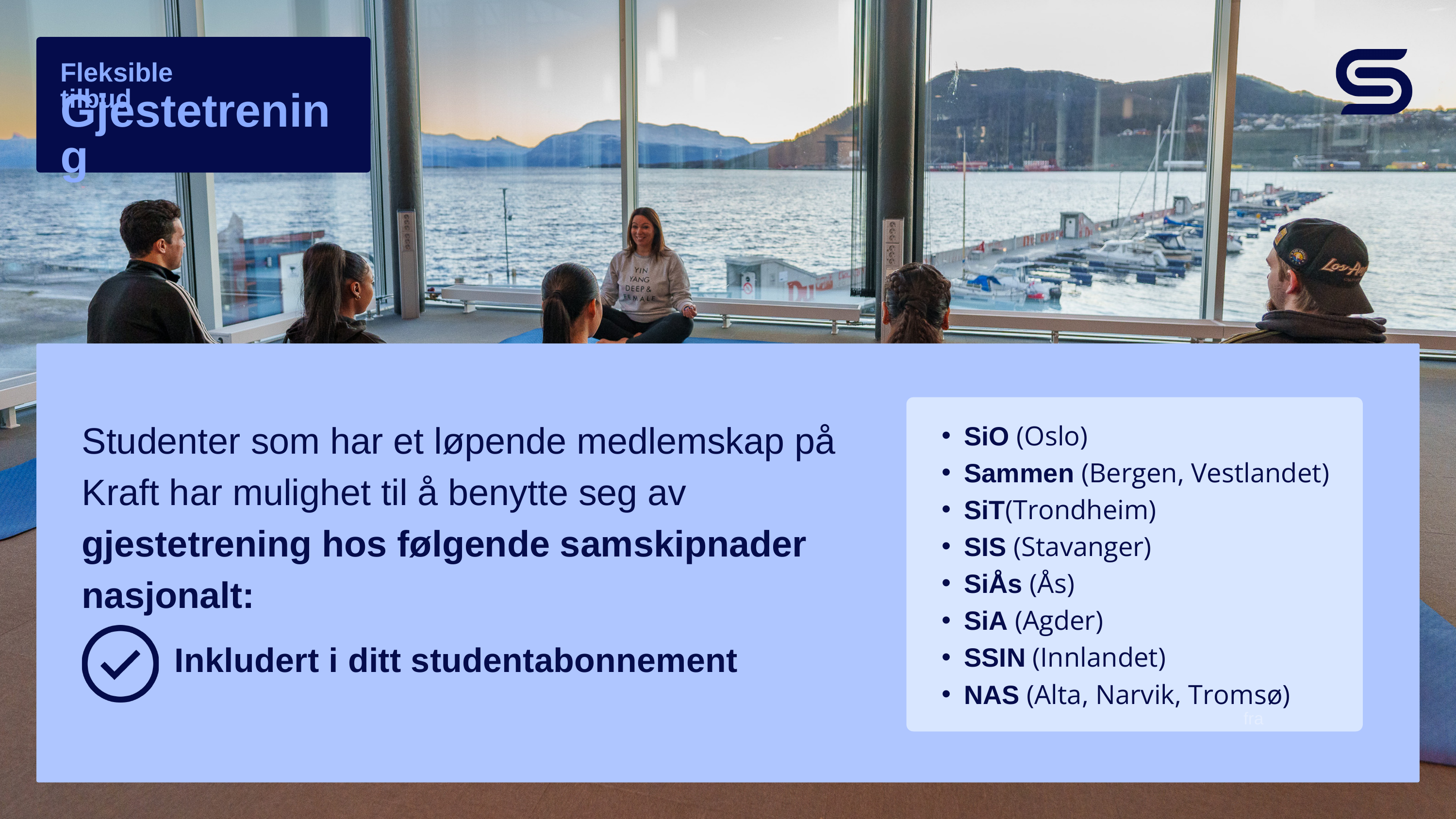

Fleksible tilbud
Gjestetrening

Studenter som har et løpende medlemskap på Kraft har mulighet til å benytte seg av gjestetrening hos følgende samskipnader nasjonalt:

SiO (Oslo)
Sammen (Bergen, Vestlandet)
SiT(Trondheim)
SIS (Stavanger)
SiÅs (Ås)
SiA (Agder)
SSIN (Innlandet)
NAS (Alta, Narvik, Tromsø)

Inkludert i ditt studentabonnement
fra